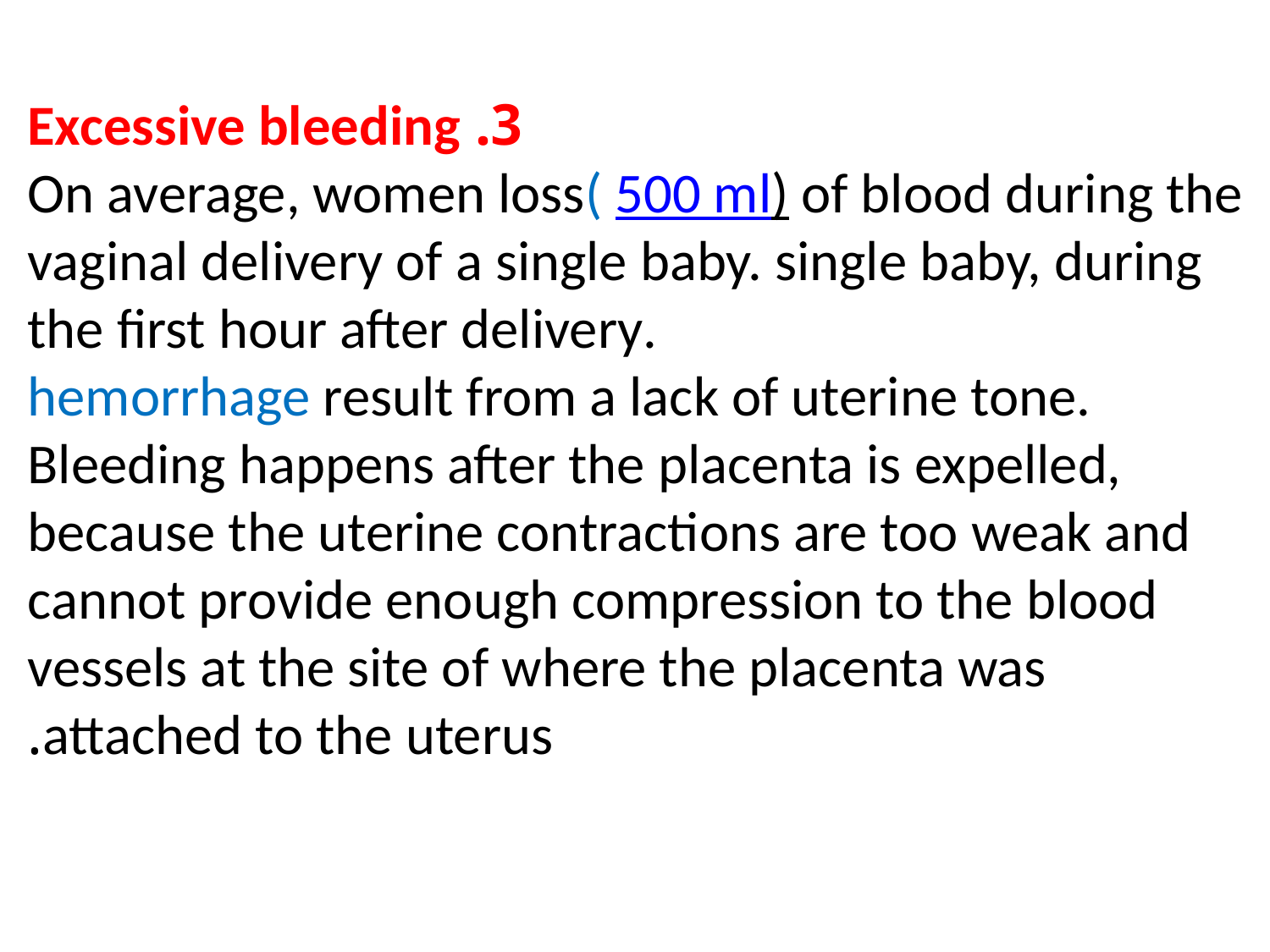

# 3. Excessive bleeding On average, women loss( 500 ml) of blood during the vaginal delivery of a single baby. single baby, during the first hour after delivery. hemorrhage result from a lack of uterine tone. Bleeding happens after the placenta is expelled, because the uterine contractions are too weak and cannot provide enough compression to the blood vessels at the site of where the placenta was attached to the uterus.